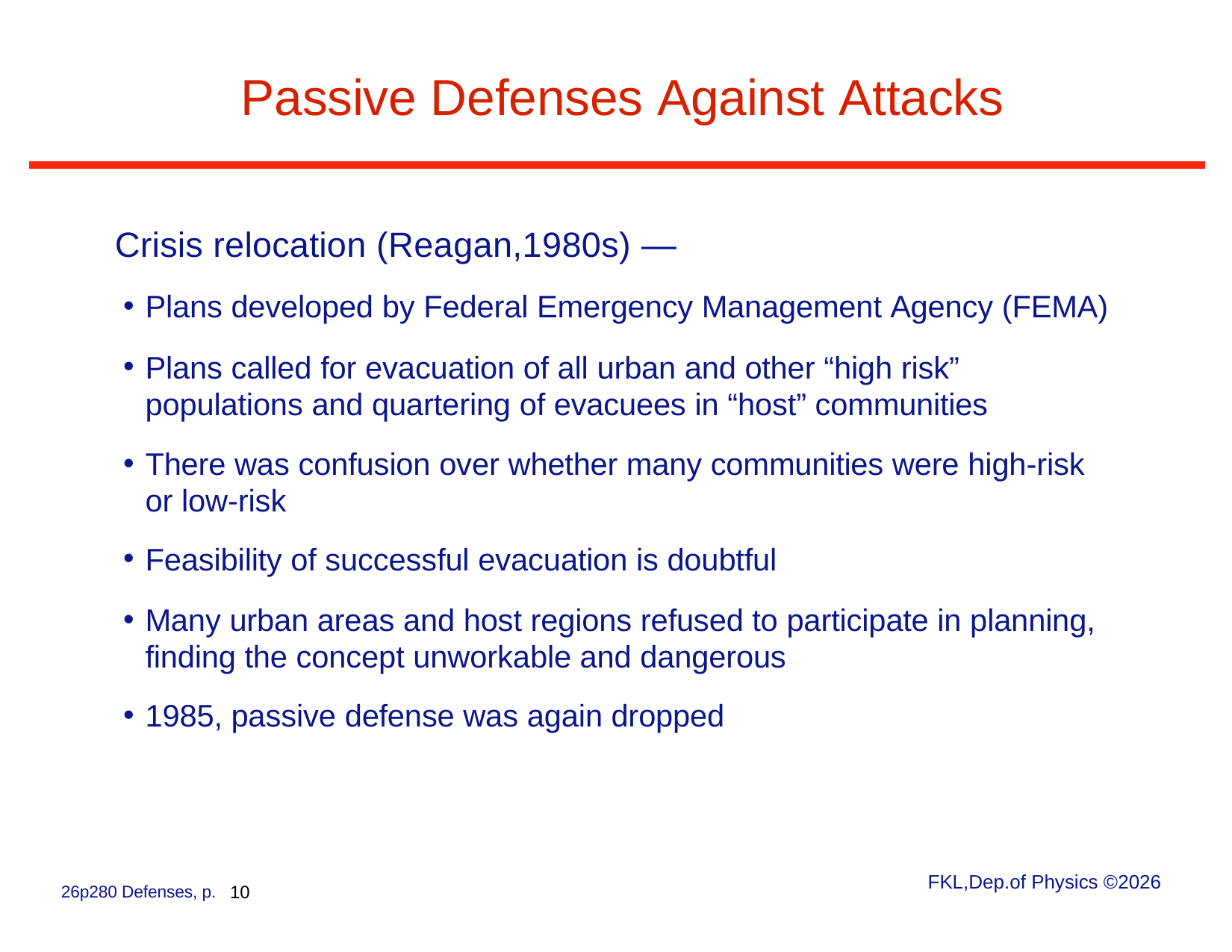

# Passive Defenses Against Attacks
Crisis relocation (Reagan,1980s) —

Plans developed by Federal Emergency Management Agency (FEMA)

Plans called for evacuation of all urban and other “high risk” populations and quartering of evacuees in “host” communities

There was confusion over whether many communities were high-risk or low-risk

Feasibility of successful evacuation is doubtful

Many urban areas and host regions refused to participate in planning, finding the concept unworkable and dangerous

1985, passive defense was again dropped
26p280 Defenses, p.   10
FKL,Dep.of Physics ©2026